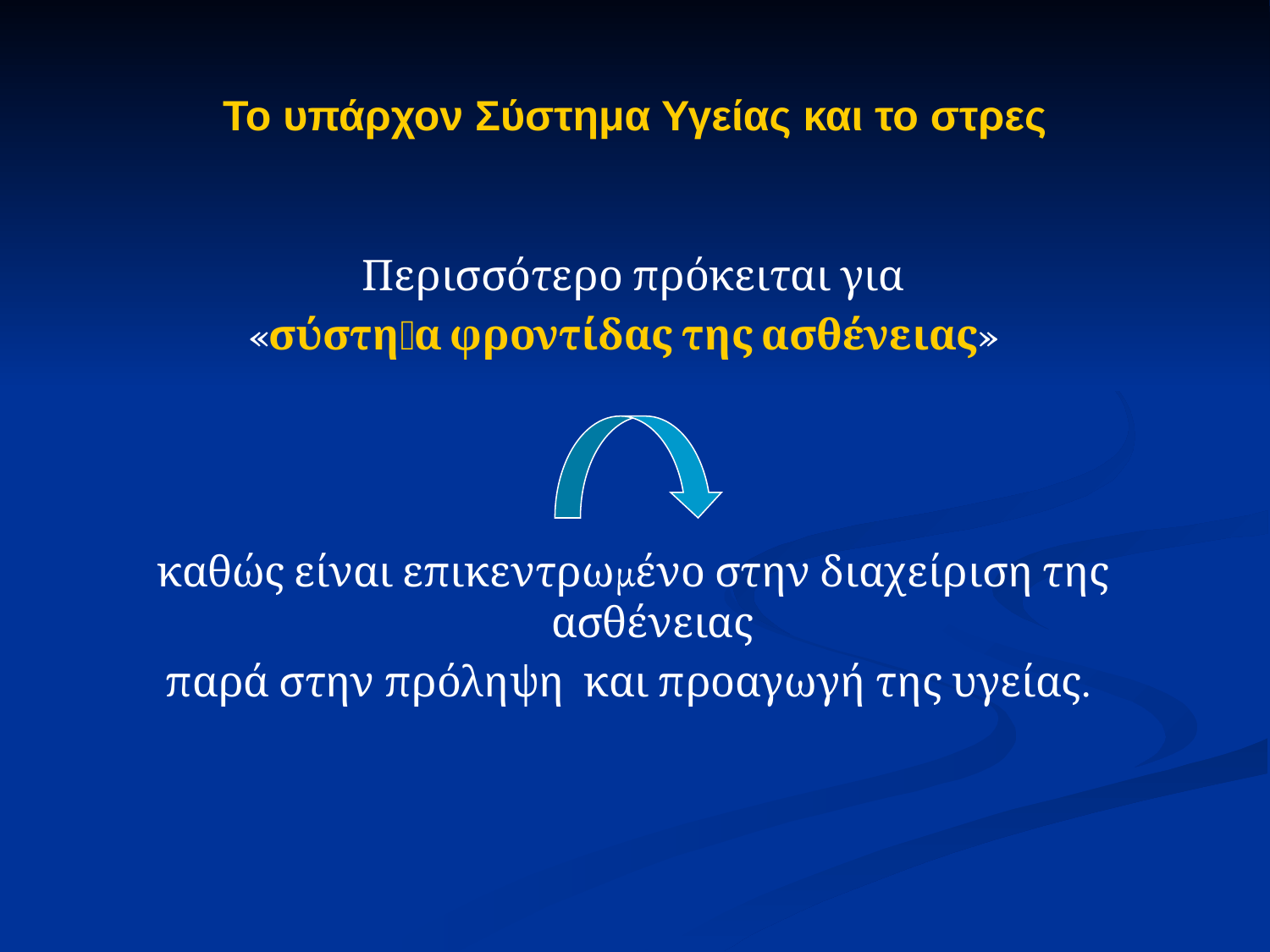

Το υπάρχον Σύστημα Υγείας και το στρες

Περισσότερο πρόκειται για
«σύστημα φροντίδας της ασθένειας»

καθώς είναι επικεντρωμένο στην διαχείριση της ασθένειας
παρά στην πρόληψη  και προαγωγή της υγείας.